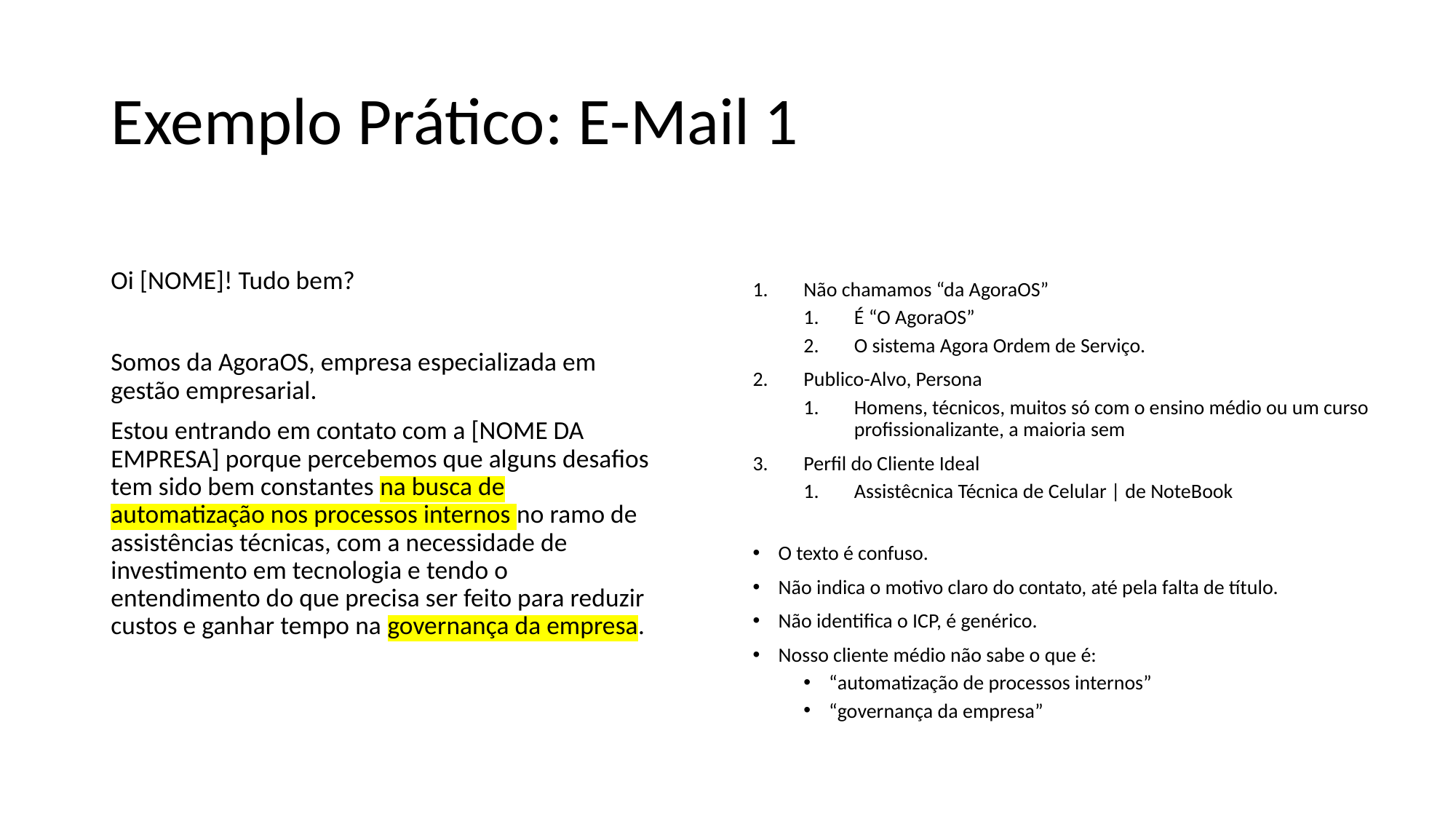

# Exemplo Prático: E-Mail 1

Oi [NOME]! Tudo bem?

Somos da AgoraOS, empresa especializada em gestão empresarial.
Estou entrando em contato com a [NOME DA EMPRESA] porque percebemos que alguns desafios tem sido bem constantes na busca de automatização nos processos internos no ramo de assistências técnicas, com a necessidade de investimento em tecnologia e tendo o entendimento do que precisa ser feito para reduzir custos e ganhar tempo na governança da empresa.

Não chamamos “da AgoraOS”
É “O AgoraOS”
O sistema Agora Ordem de Serviço.
Publico-Alvo, Persona
Homens, técnicos, muitos só com o ensino médio ou um curso profissionalizante, a maioria sem
Perfil do Cliente Ideal
Assistêcnica Técnica de Celular | de NoteBook

O texto é confuso.
Não indica o motivo claro do contato, até pela falta de título.
Não identifica o ICP, é genérico.
Nosso cliente médio não sabe o que é:
“automatização de processos internos”
“governança da empresa”